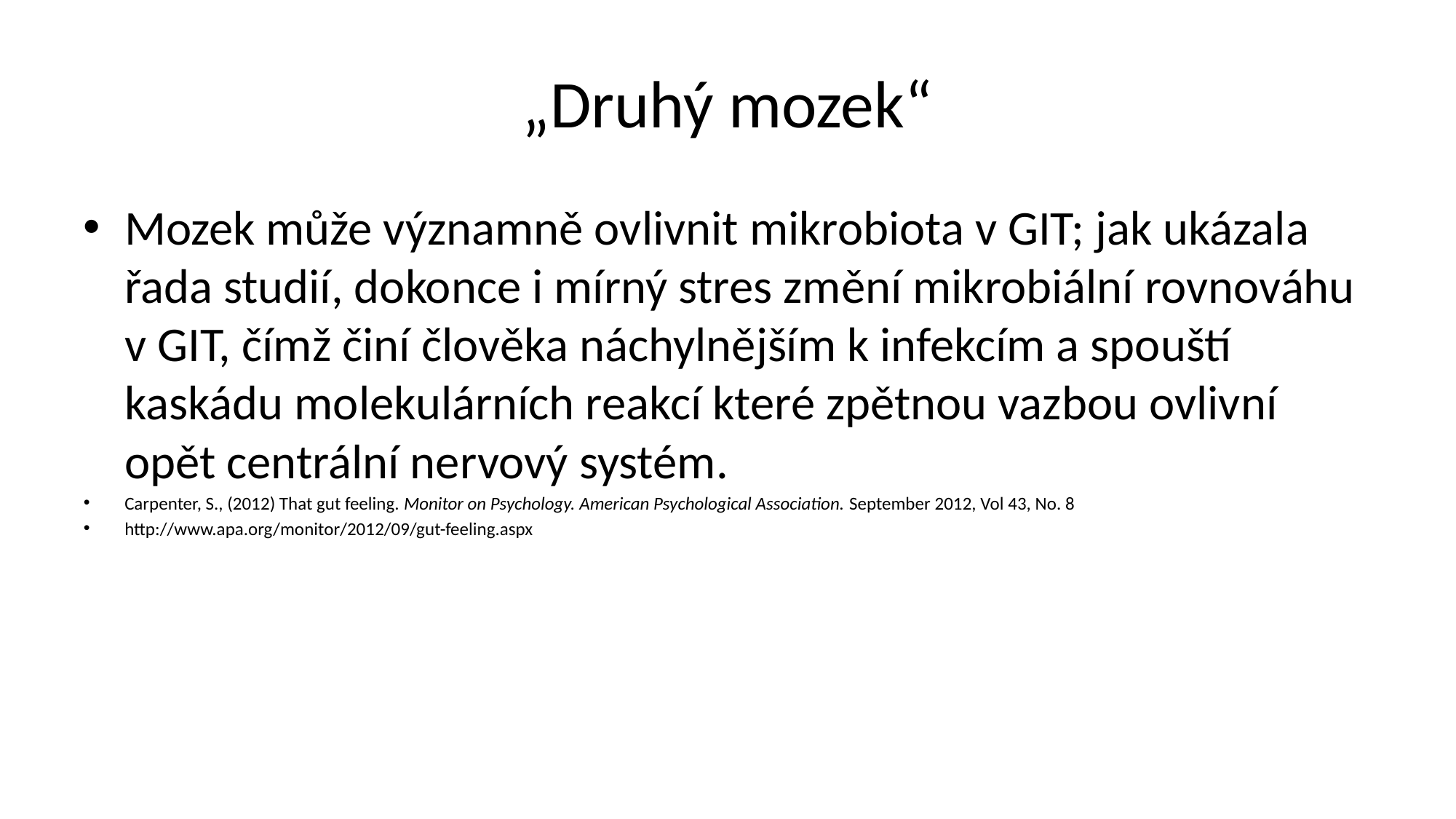

# „Druhý mozek“
Mozek může významně ovlivnit mikrobiota v GIT; jak ukázala řada studií, dokonce i mírný stres změní mikrobiální rovnováhu v GIT, čímž činí člověka náchylnějším k infekcím a spouští kaskádu molekulárních reakcí které zpětnou vazbou ovlivní opět centrální nervový systém.
Carpenter, S., (2012) That gut feeling. Monitor on Psychology. American Psychological Association. September 2012, Vol 43, No. 8
http://www.apa.org/monitor/2012/09/gut-feeling.aspx